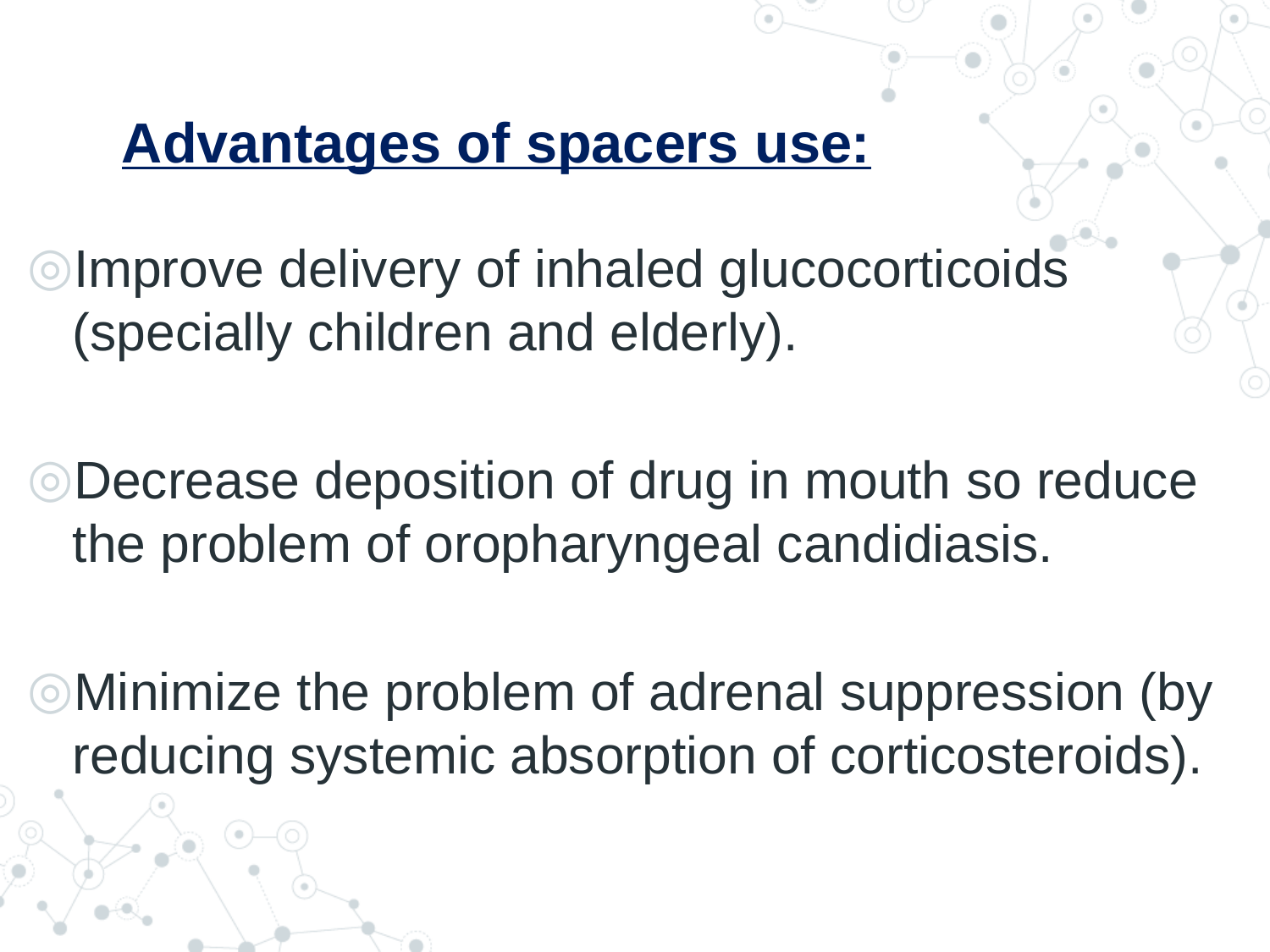

# Advantages of spacers use:
Improve delivery of inhaled glucocorticoids (specially children and elderly).

Decrease deposition of drug in mouth so reduce the problem of oropharyngeal candidiasis.

Minimize the problem of adrenal suppression (by reducing systemic absorption of corticosteroids).